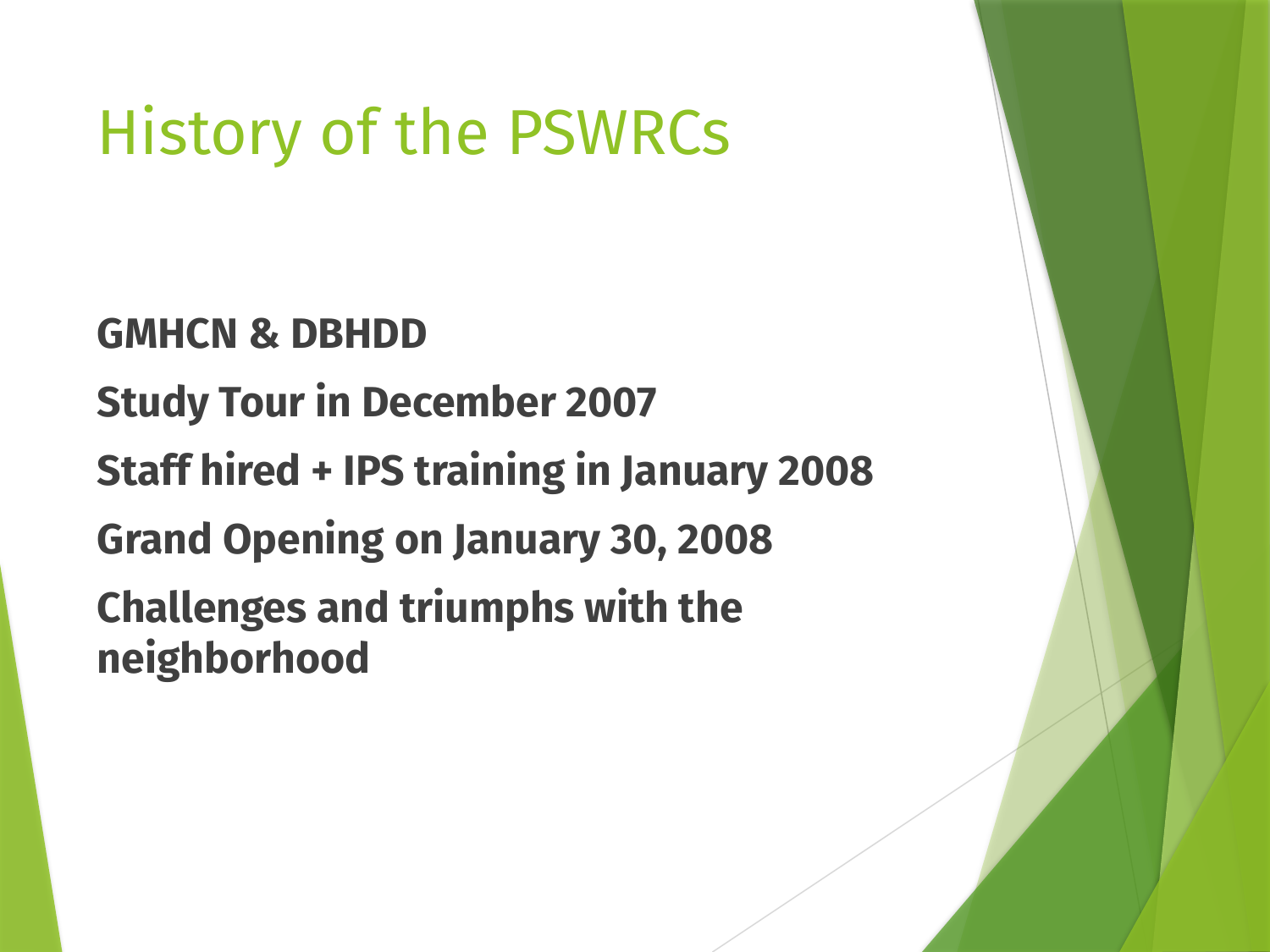

# History of the PSWRCs
GMHCN & DBHDD
Study Tour in December 2007
Staff hired + IPS training in January 2008
Grand Opening on January 30, 2008
Challenges and triumphs with the neighborhood